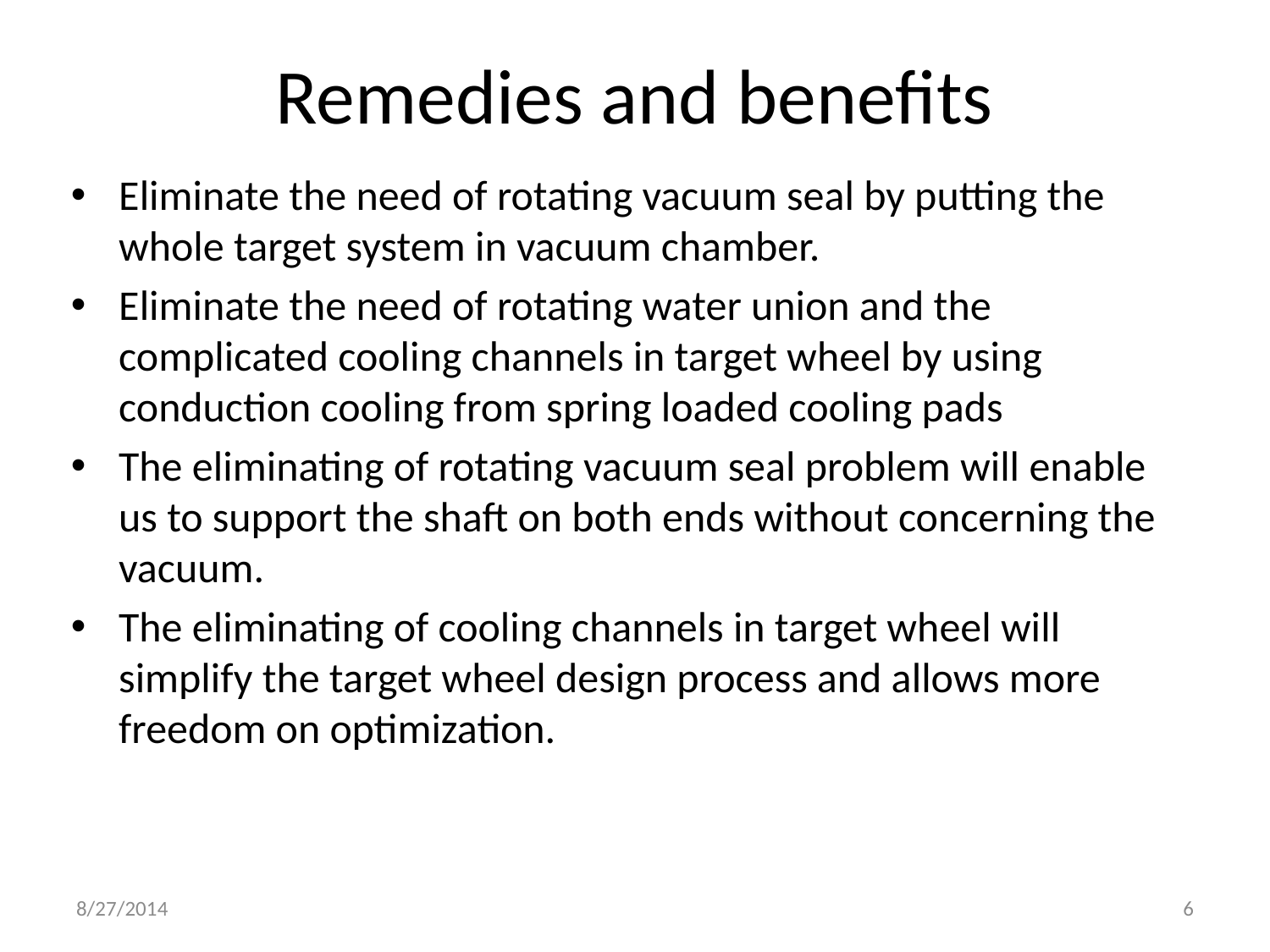

# Remedies and benefits
Eliminate the need of rotating vacuum seal by putting the whole target system in vacuum chamber.
Eliminate the need of rotating water union and the complicated cooling channels in target wheel by using conduction cooling from spring loaded cooling pads
The eliminating of rotating vacuum seal problem will enable us to support the shaft on both ends without concerning the vacuum.
The eliminating of cooling channels in target wheel will simplify the target wheel design process and allows more freedom on optimization.
8/27/2014
6